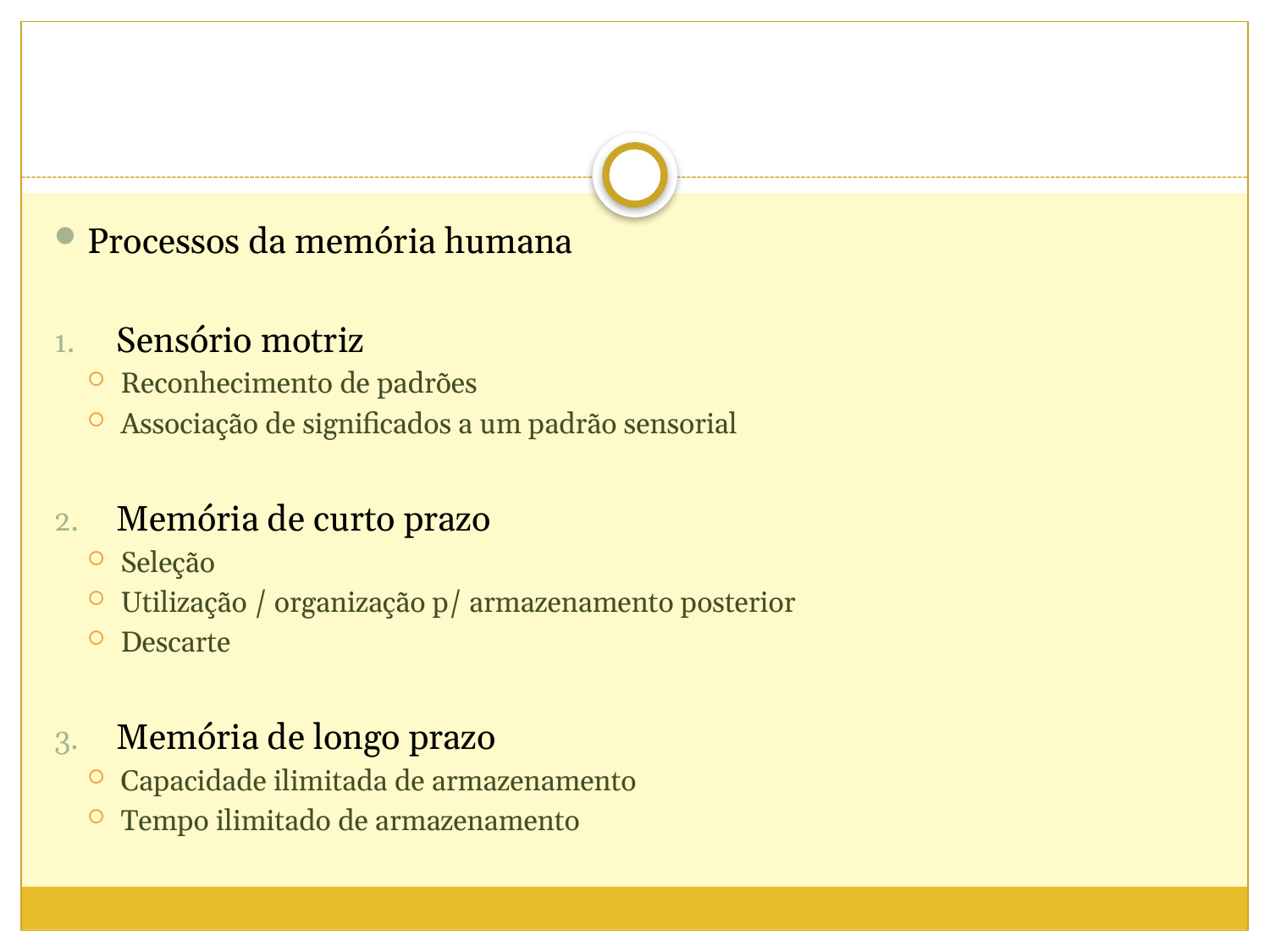

Processos da memória humana

Sensório motriz
Reconhecimento de padrões
Associação de significados a um padrão sensorial

Memória de curto prazo
Seleção
Utilização / organização p/ armazenamento posterior
Descarte

Memória de longo prazo
Capacidade ilimitada de armazenamento
Tempo ilimitado de armazenamento